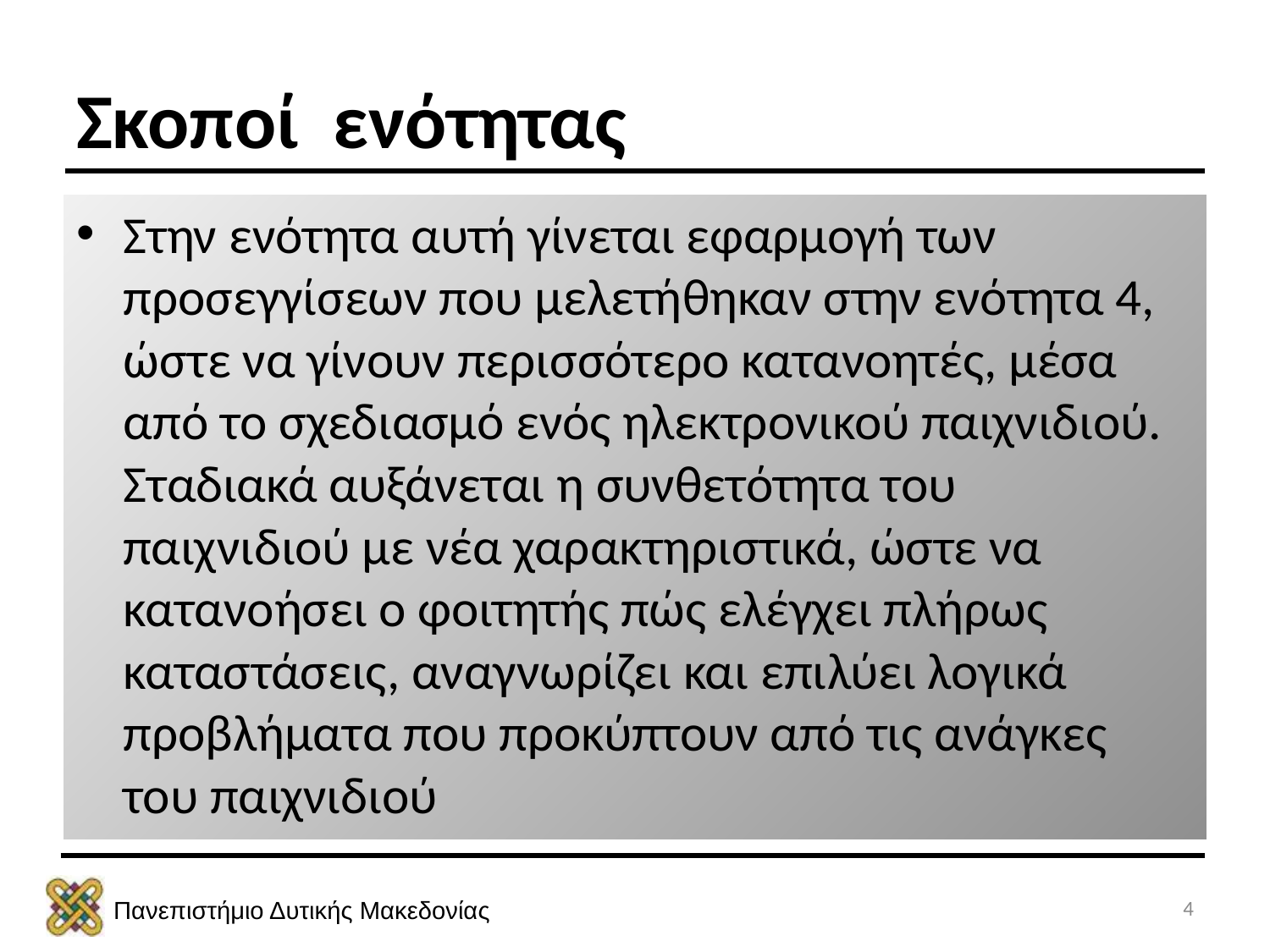

# Σκοποί  ενότητας
Στην ενότητα αυτή γίνεται εφαρμογή των προσεγγίσεων που μελετήθηκαν στην ενότητα 4, ώστε να γίνουν περισσότερο κατανοητές, μέσα από το σχεδιασμό ενός ηλεκτρονικού παιχνιδιού. Σταδιακά αυξάνεται η συνθετότητα του παιχνιδιού με νέα χαρακτηριστικά, ώστε να κατανοήσει ο φοιτητής πώς ελέγχει πλήρως καταστάσεις, αναγνωρίζει και επιλύει λογικά προβλήματα που προκύπτουν από τις ανάγκες του παιχνιδιού
4